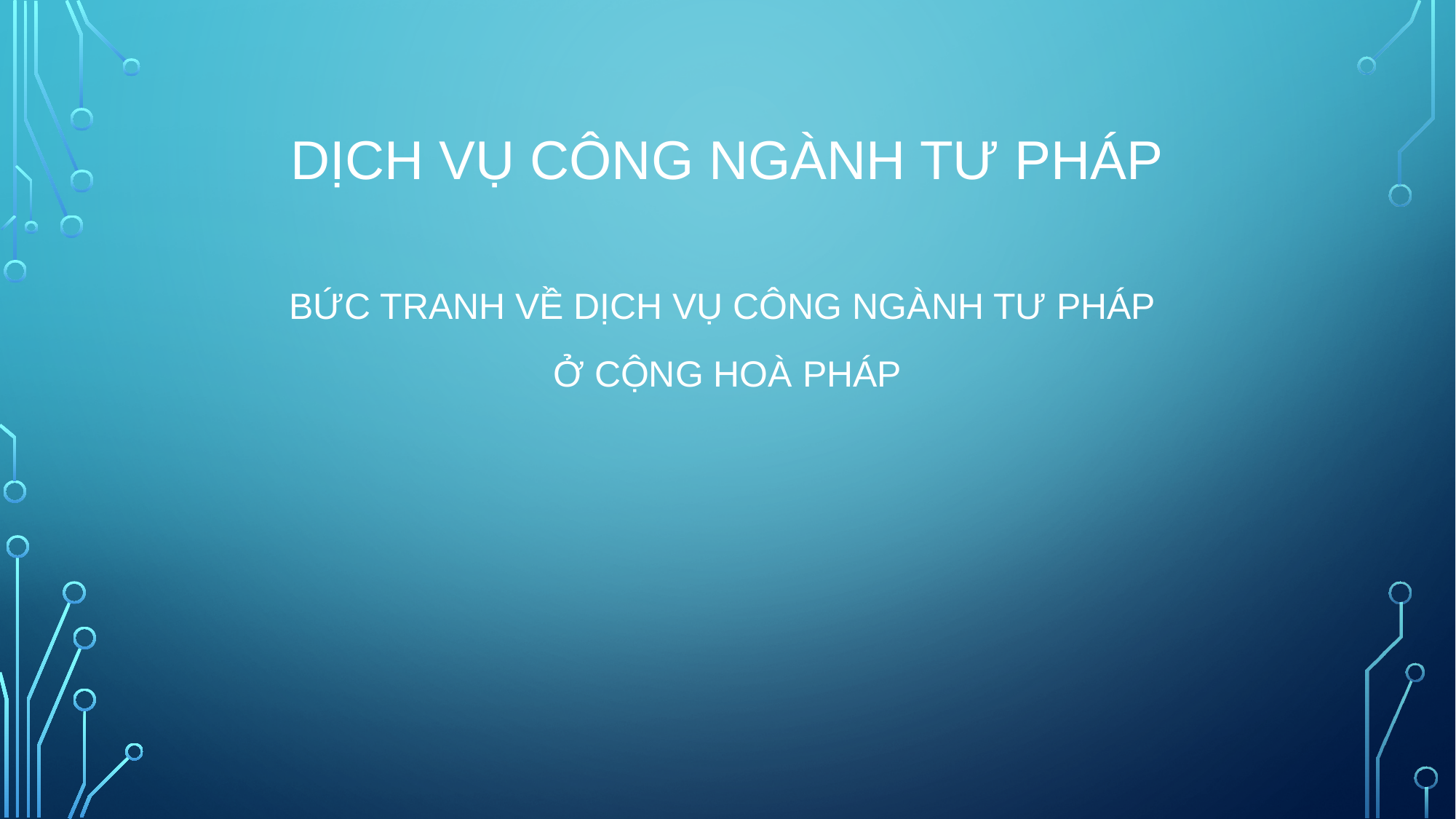

# DỊCH VỤ CÔNG NGÀNH TƯ PHÁP
BỨC TRANH VỀ DỊCH VỤ CÔNG NGÀNH TƯ PHÁP
Ở CỘNG HOÀ PHÁP